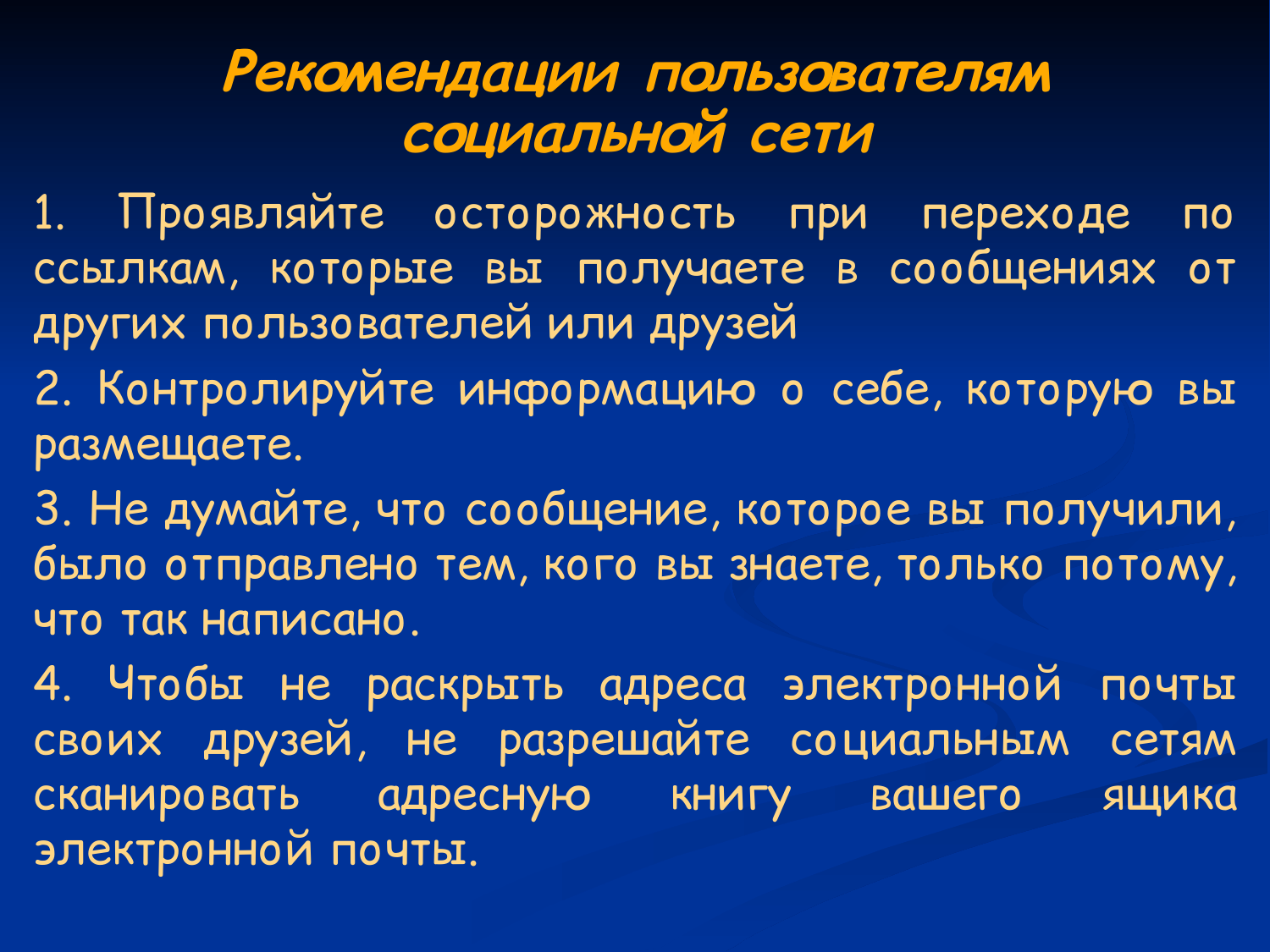

Рекомендации пользователям социальной сети
1. Проявляйте осторожность при переходе по ссылкам, которые вы получаете в сообщениях от других пользователей или друзей
2. Контролируйте информацию о себе, которую вы размещаете.
3. Не думайте, что сообщение, которое вы получили, было отправлено тем, кого вы знаете, только потому, что так написано.
4. Чтобы не раскрыть адреса электронной почты своих друзей, не разрешайте социальным сетям сканировать адресную книгу вашего ящика электронной почты.